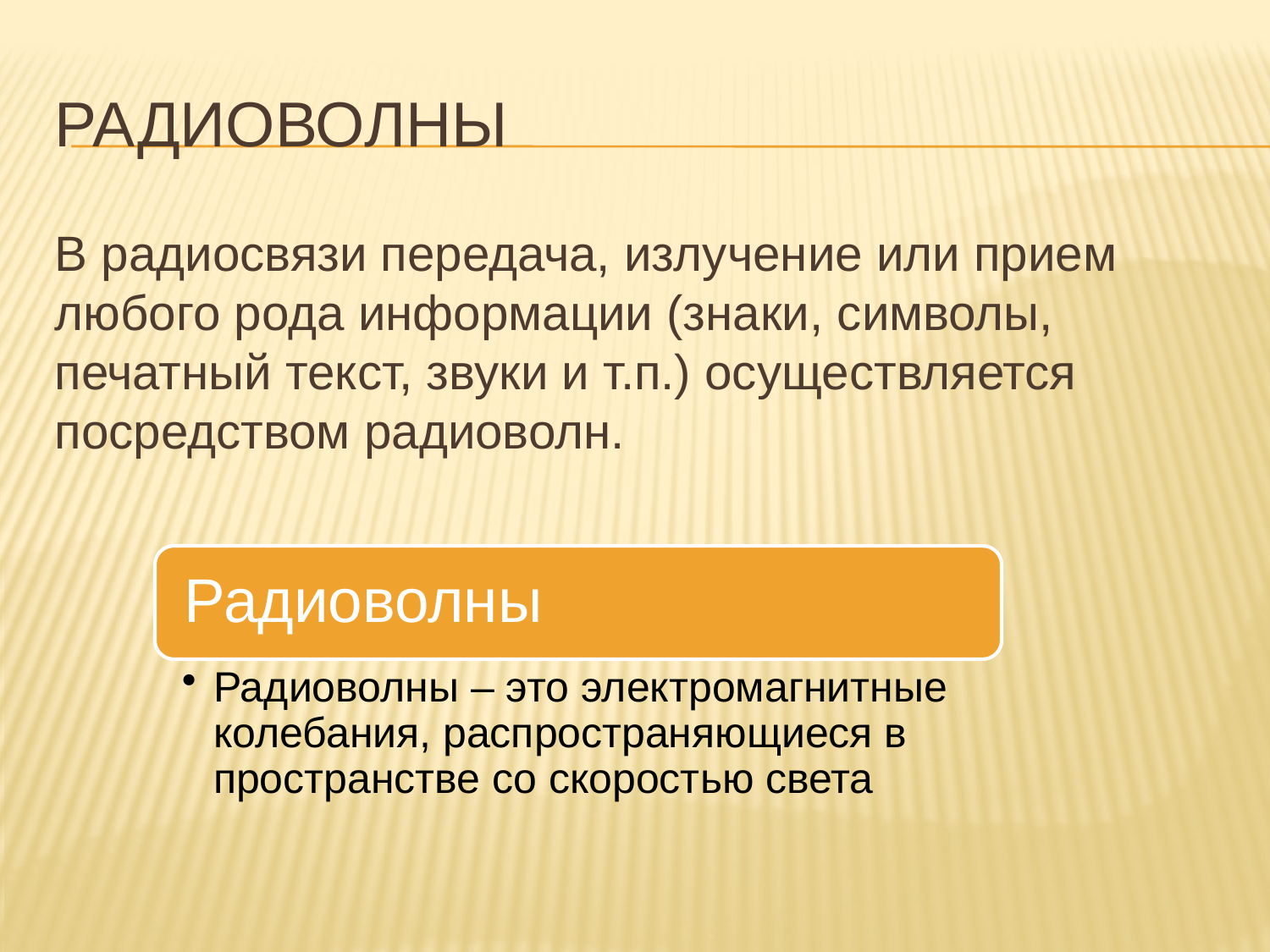

# РАДИОволны
В радиосвязи передача, излучение или прием любого рода информации (знаки, символы, печатный текст, звуки и т.п.) осуществляется посредством радиоволн.

Радиоволны
Радиоволны – это электромагнитные колебания, распространяющиеся в пространстве со скоростью света